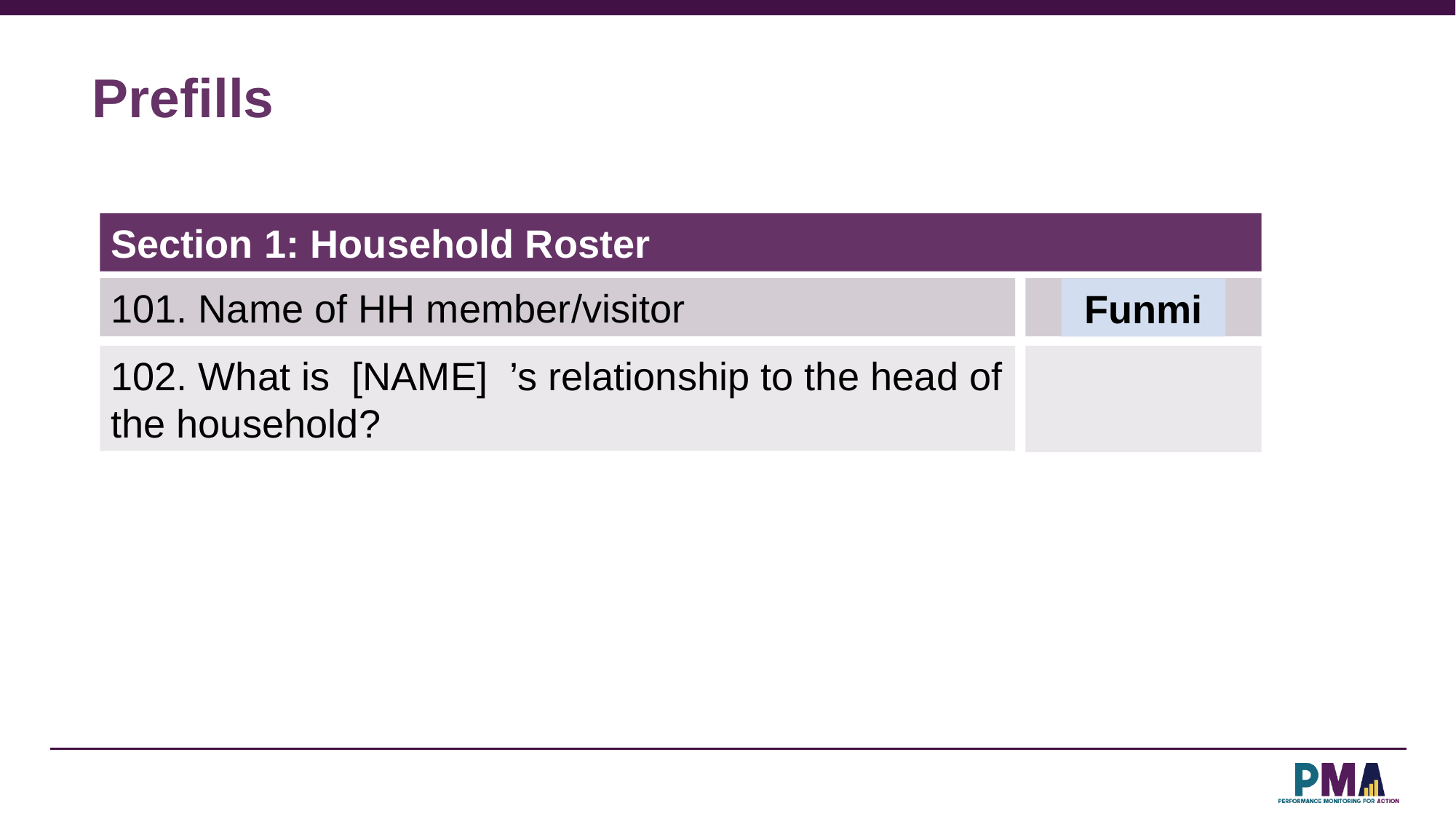

# Prefills
Section 1: Household Roster
101. Name of HH member/visitor
Funmi
Funmi
102. What is  [NAME]  ’s relationship to the head of the household?